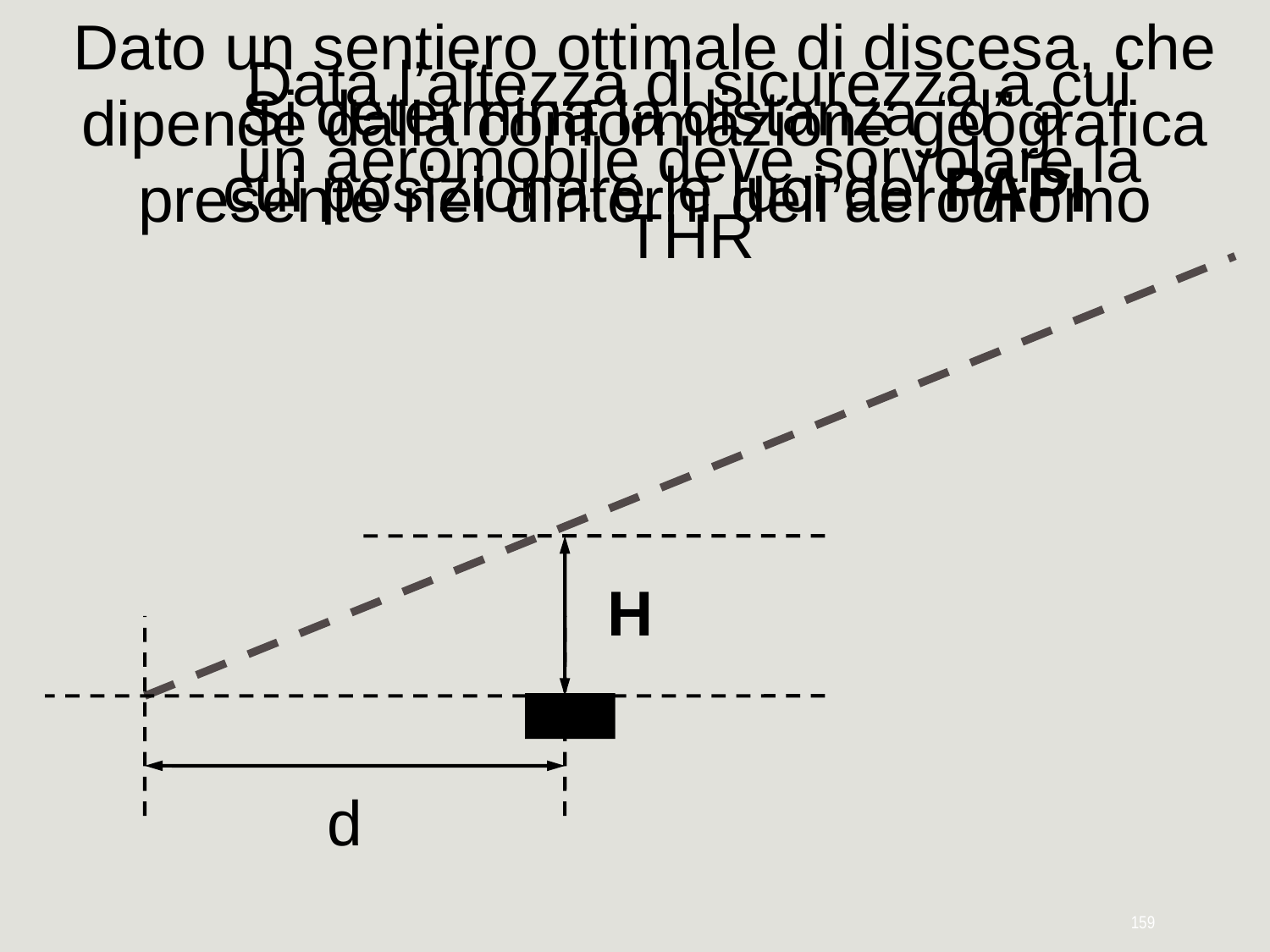

Dato un sentiero ottimale di discesa, che dipende dalla conformazione geografica presente nei dintorni dell’aerodromo
Data l’altezza di sicurezza a cui un aeromobile deve sorvolare la THR
Si determina la distanza “d” a cui posizionare le luci del PAPI

H

THR

d
159